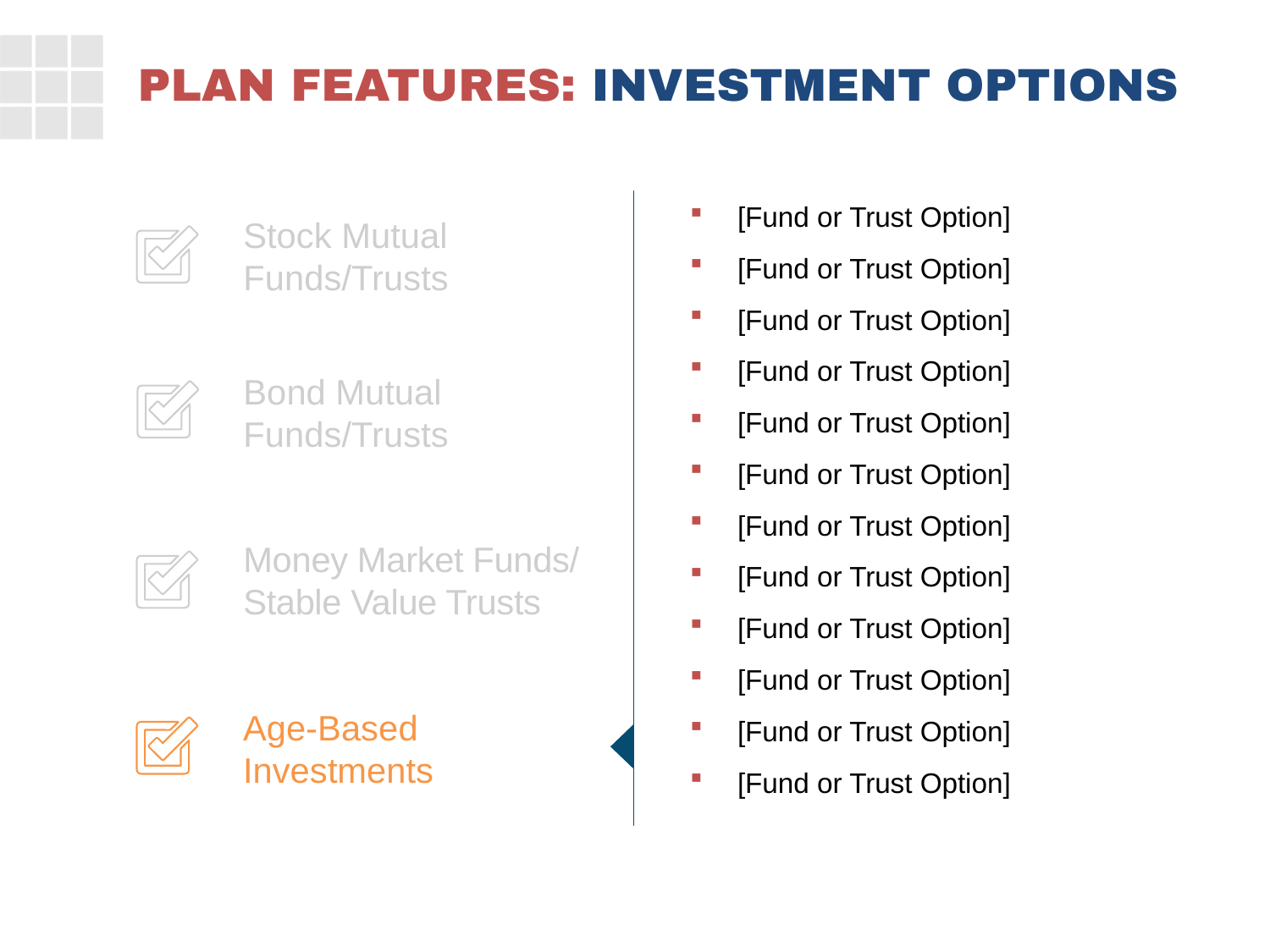

# PLAN FEATURES: INVESTMENT OPTIONS
[Fund or Trust Option]
[Fund or Trust Option]
[Fund or Trust Option]
[Fund or Trust Option]
[Fund or Trust Option]
[Fund or Trust Option]
[Fund or Trust Option]
[Fund or Trust Option]
[Fund or Trust Option]
[Fund or Trust Option]
[Fund or Trust Option]
[Fund or Trust Option]
Stock Mutual Funds/Trusts

Fund/Trust List Option: Slide 4 of 5
Bond Mutual Funds/Trusts

Money Market Funds/ Stable Value Trusts

Age-Based Investments